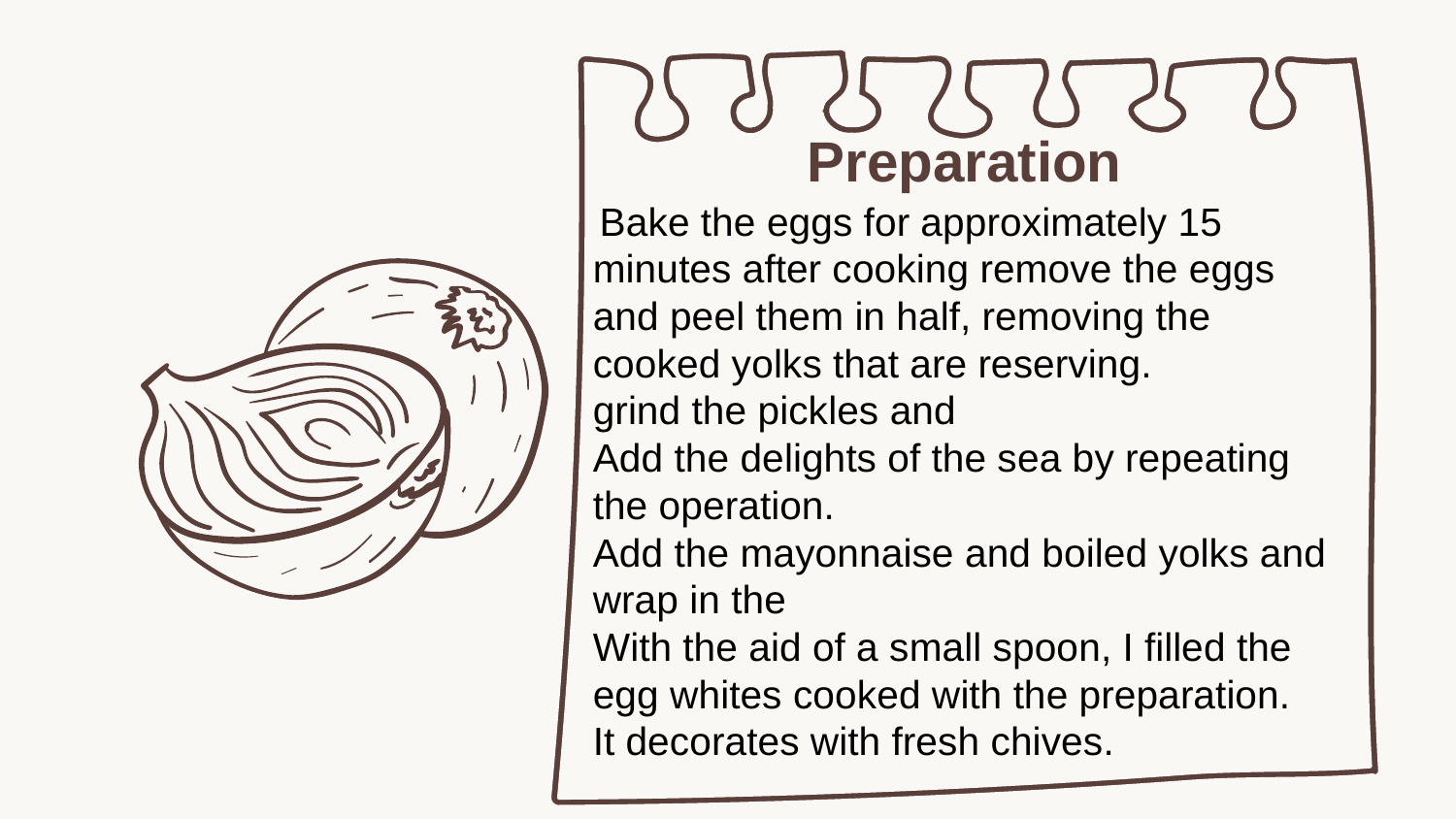

Bake the eggs for approximately 15 minutes after cooking remove the eggs and peel them in half, removing the cooked yolks that are reserving.
grind the pickles and
Add the delights of the sea by repeating the operation.
Add the mayonnaise and boiled yolks and wrap in the
With the aid of a small spoon, I filled the egg whites cooked with the preparation.
It decorates with fresh chives.

# Preparation